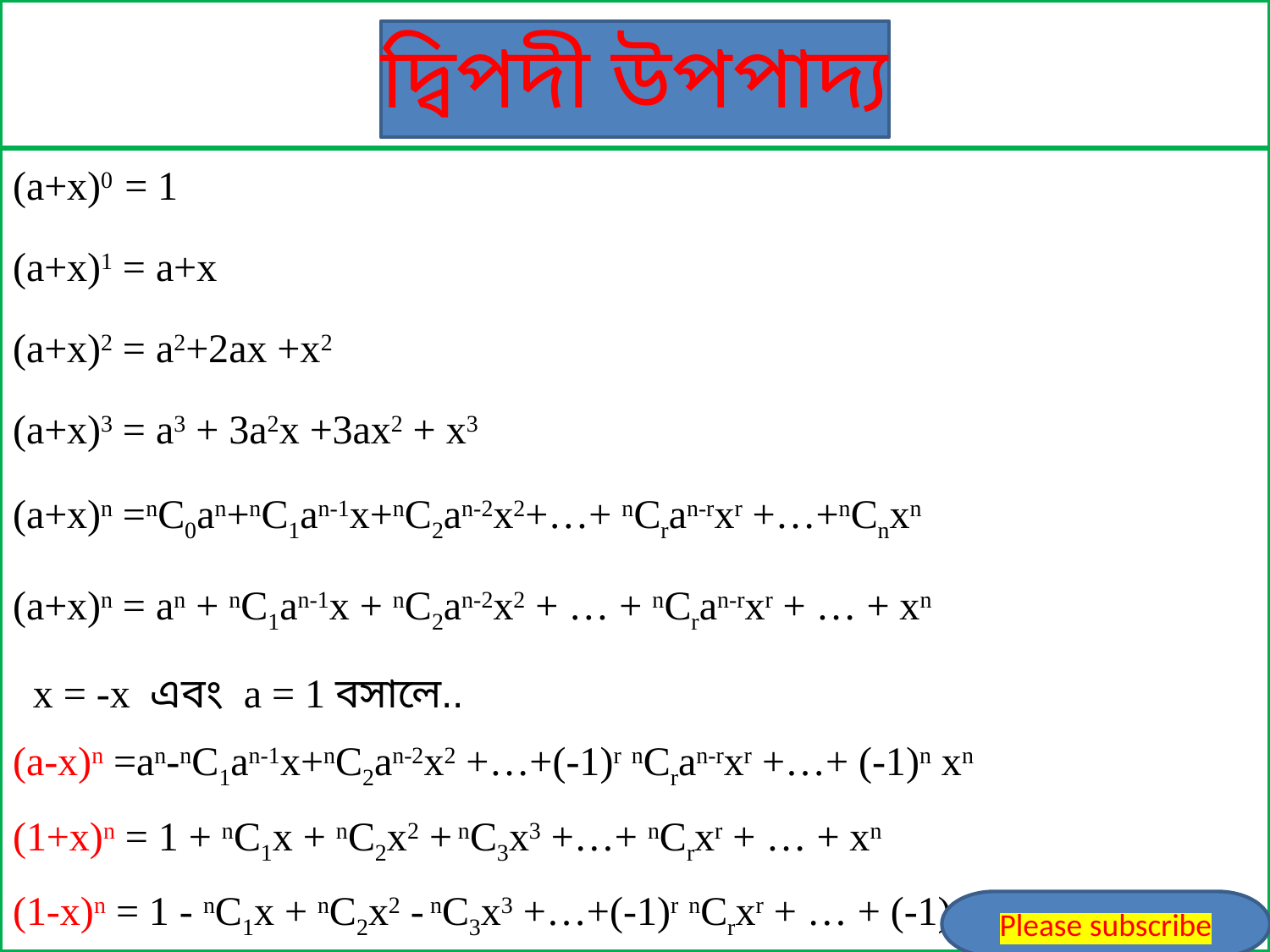

# দ্বিপদী উপপাদ্য

(a+x)0  = 1
(a+x)1 = a+x
(a+x)2 = a2+2ax +x2
(a+x)3 = a3 + 3a2x +3ax2 + x3
(a+x)n =nC0an+nC1an-1x+nC2an-2x2+…+ nCran-rxr +…+nCnxn
(a+x)n = an + nC1an-1x + nC2an-2x2 + … + nCran-rxr + … + xn
  x = -x  এবং  a = 1 বসালে..
(a-x)n =an-nC1an-1x+nC2an-2x2 +…+(-1)r nCran-rxr +…+ (-1)n xn
(1+x)n = 1 + nC1x + nC2x2 + nC3x3 +…+ nCrxr + … + xn
(1-x)n = 1 - nC1x + nC2x2 - nC3x3 +…+(-1)r nCrxr + … + (-1)n xn

Please subscribe